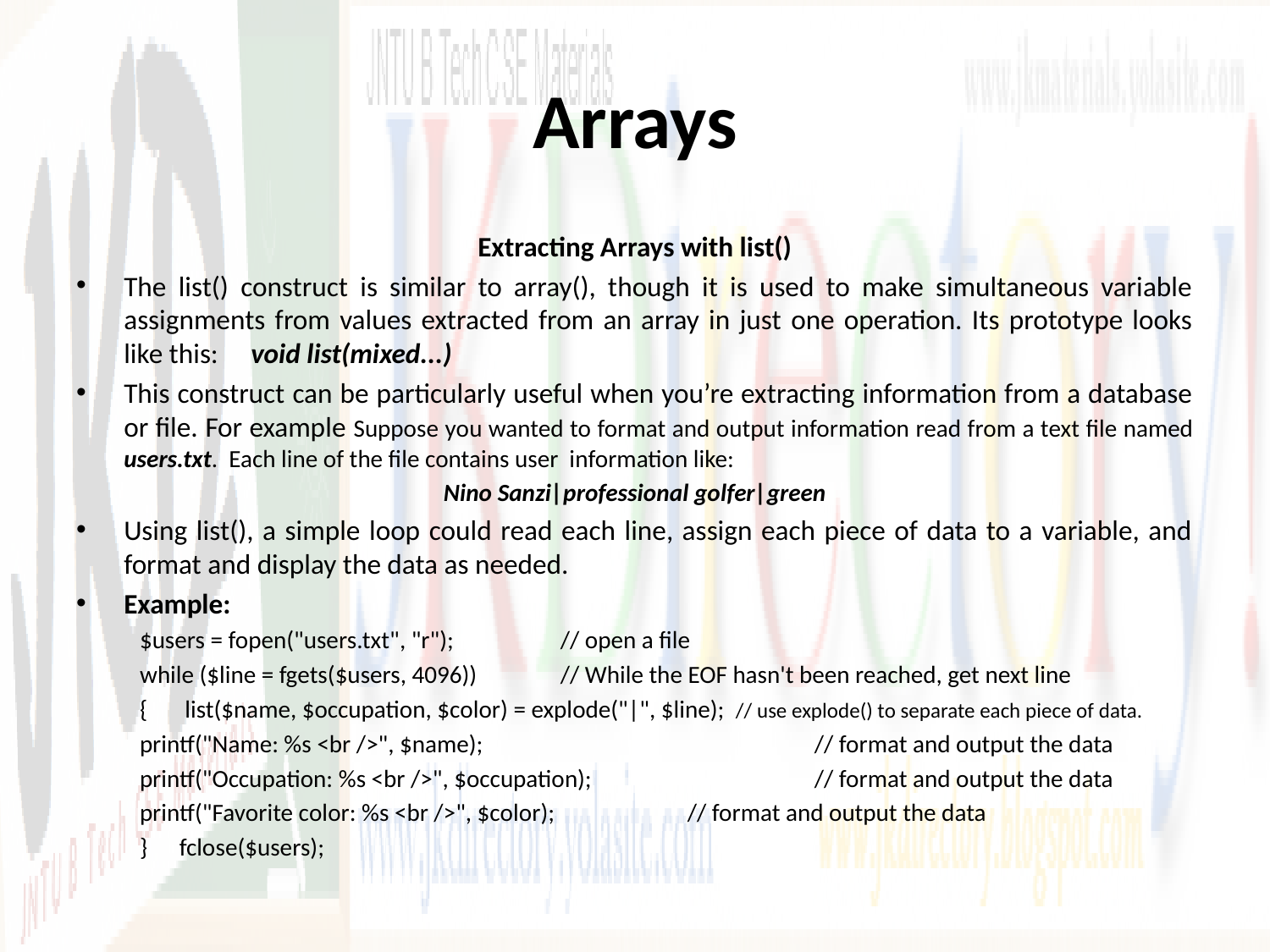

# Arrays
Extracting Arrays with list()
The list() construct is similar to array(), though it is used to make simultaneous variable assignments from values extracted from an array in just one operation. Its prototype looks like this:	void list(mixed...)
This construct can be particularly useful when you’re extracting information from a database or file. For example Suppose you wanted to format and output information read from a text file named users.txt.  Each line of the file contains user  information like:
Nino Sanzi|professional golfer|green
Using list(), a simple loop could read each line, assign each piece of data to a variable, and format and display the data as needed.
Example:
$users = fopen("users.txt", "r"); 	// open a file
while ($line = fgets($users, 4096)) 	// While the EOF hasn't been reached, get next line
{ 	 list($name, $occupation, $color) = explode("|", $line);  // use explode() to separate each piece of data.
printf("Name: %s <br />", $name);			// format and output the data
printf("Occupation: %s <br />", $occupation); 		// format and output the data
printf("Favorite color: %s <br />", $color);		// format and output the data
} 	fclose($users);